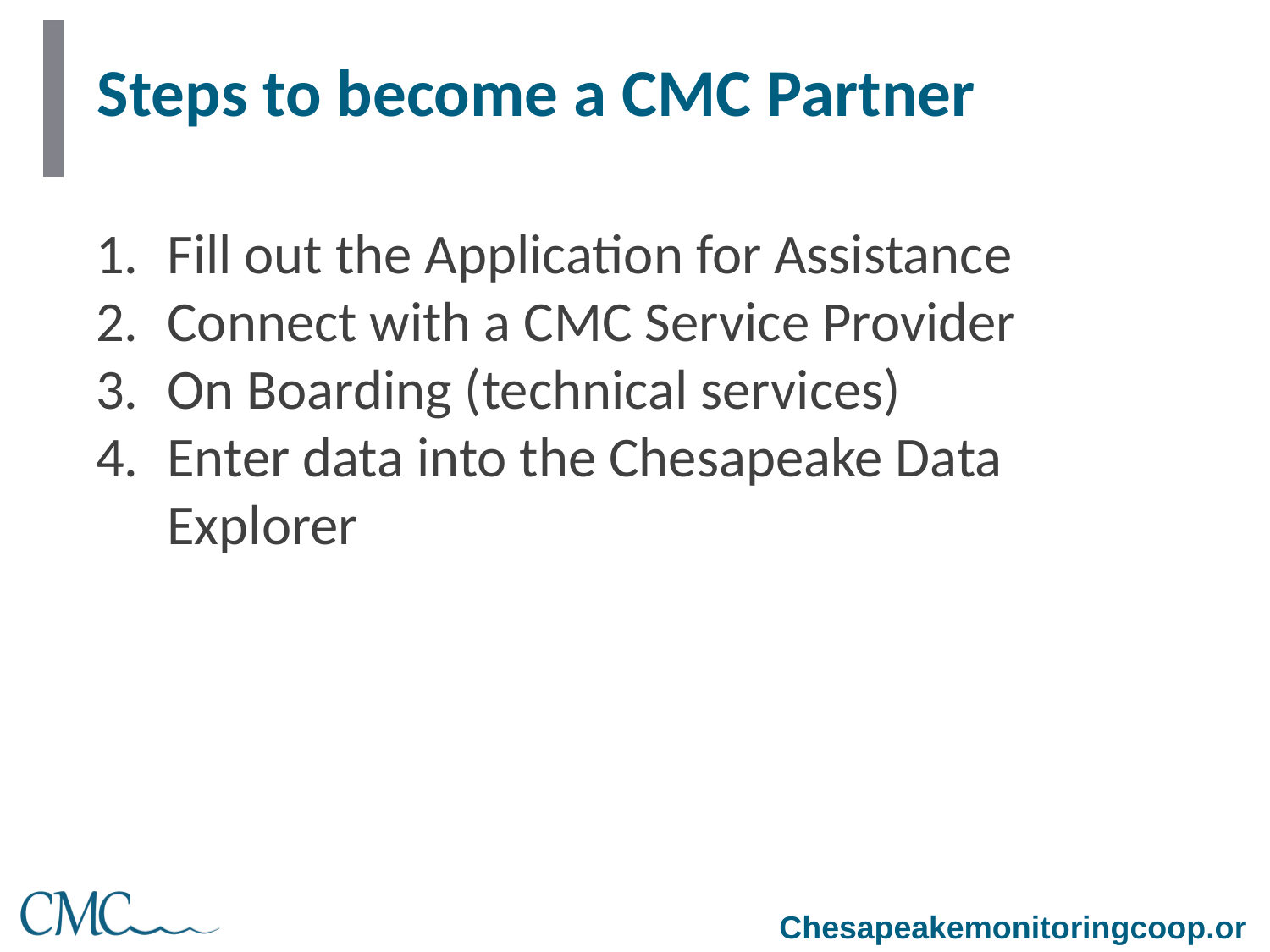

# Steps to become a CMC Partner
Fill out the Application for Assistance
Connect with a CMC Service Provider
On Boarding (technical services)
Enter data into the Chesapeake Data Explorer